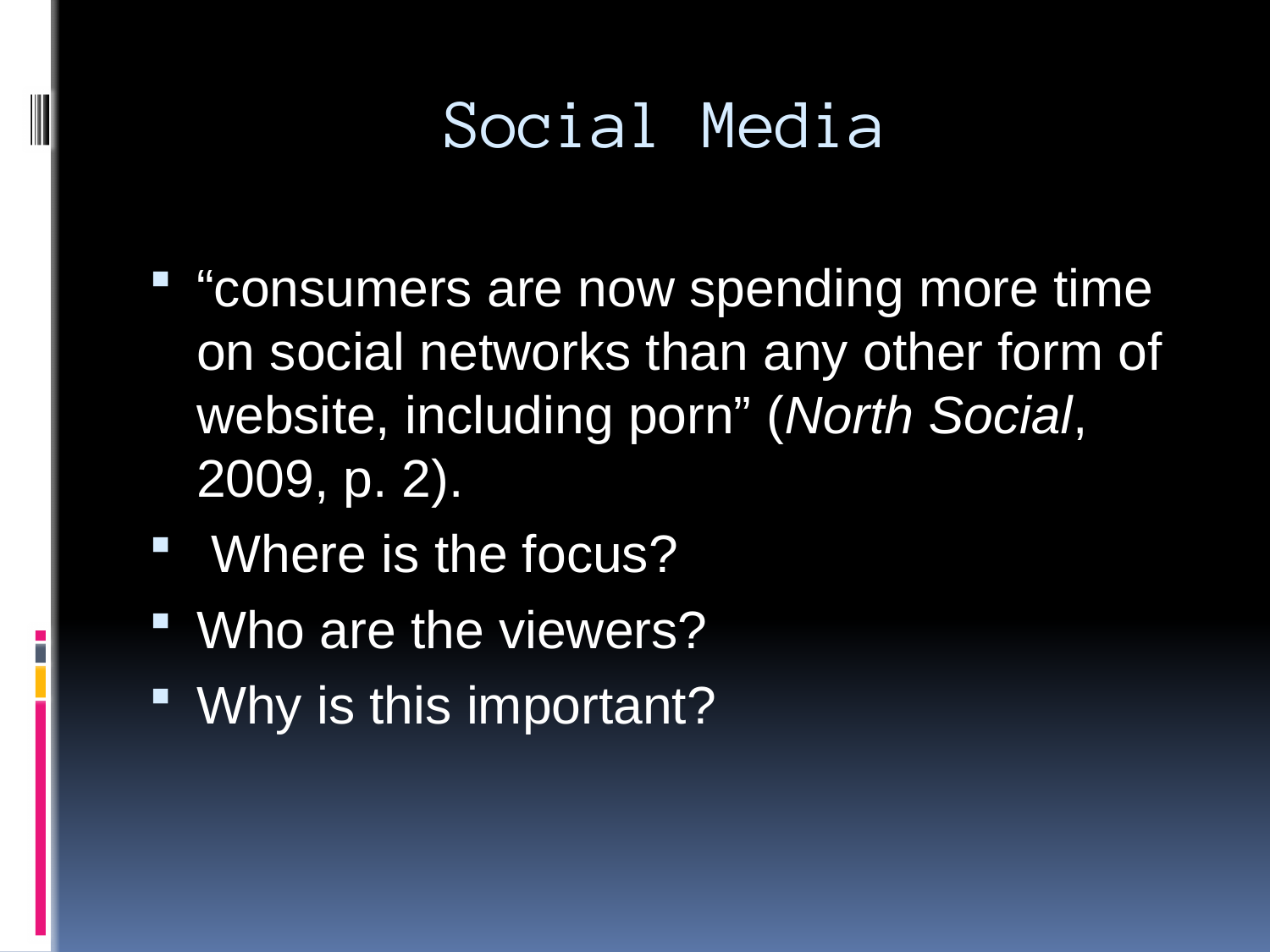

# Social Media
“consumers are now spending more time on social networks than any other form of website, including porn” (North Social, 2009, p. 2).
 Where is the focus?
Who are the viewers?
Why is this important?